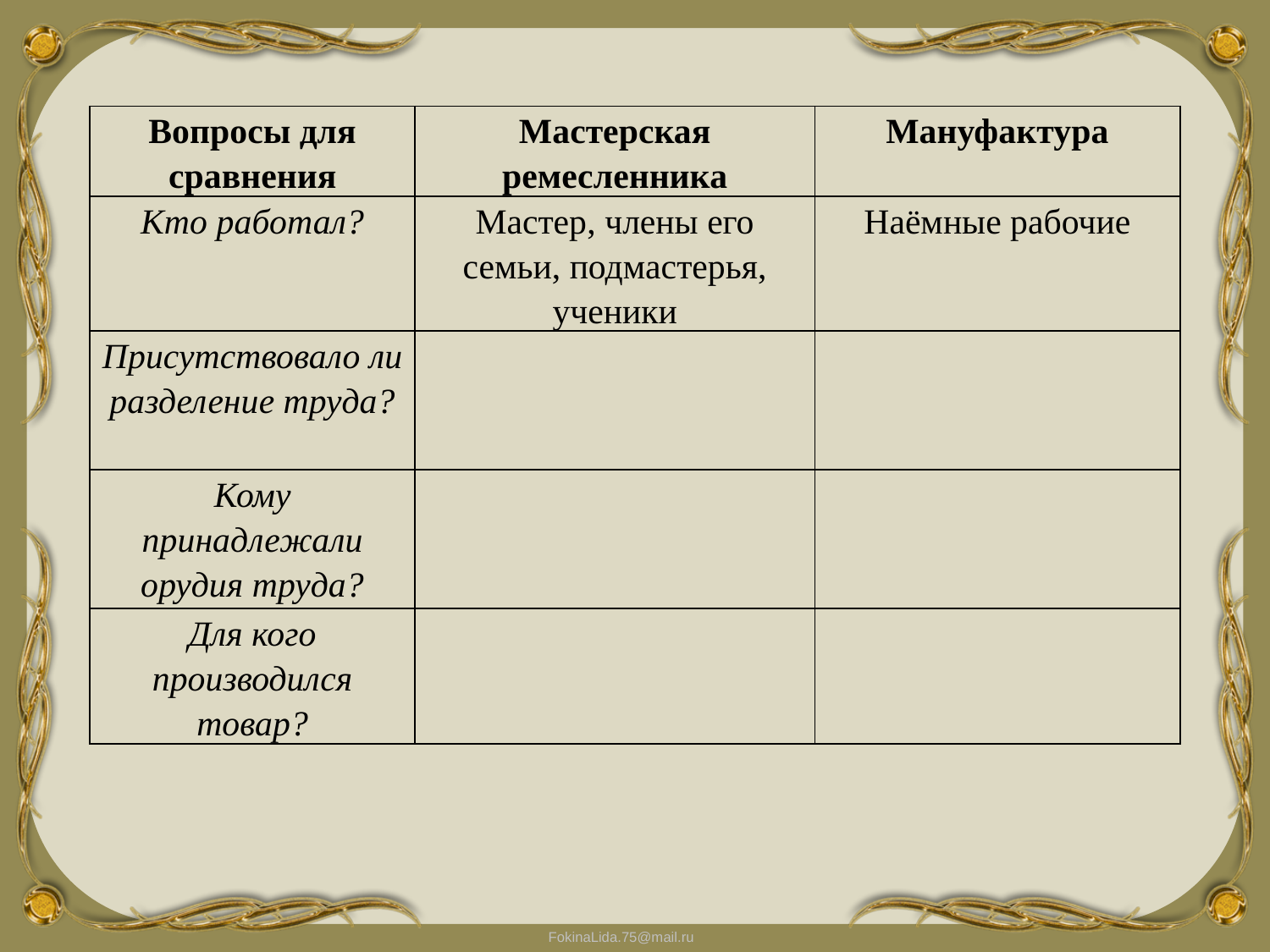

| Вопросы для сравнения | Мастерская ремесленника | Мануфактура |
| --- | --- | --- |
| Кто работал? | Мастер, члены его семьи, подмастерья, ученики | Наёмные рабочие |
| Присутствовало ли разделение труда? |  |  |
| Кому принадлежали орудия труда? |  |  |
| Для кого производился товар? |  |  |